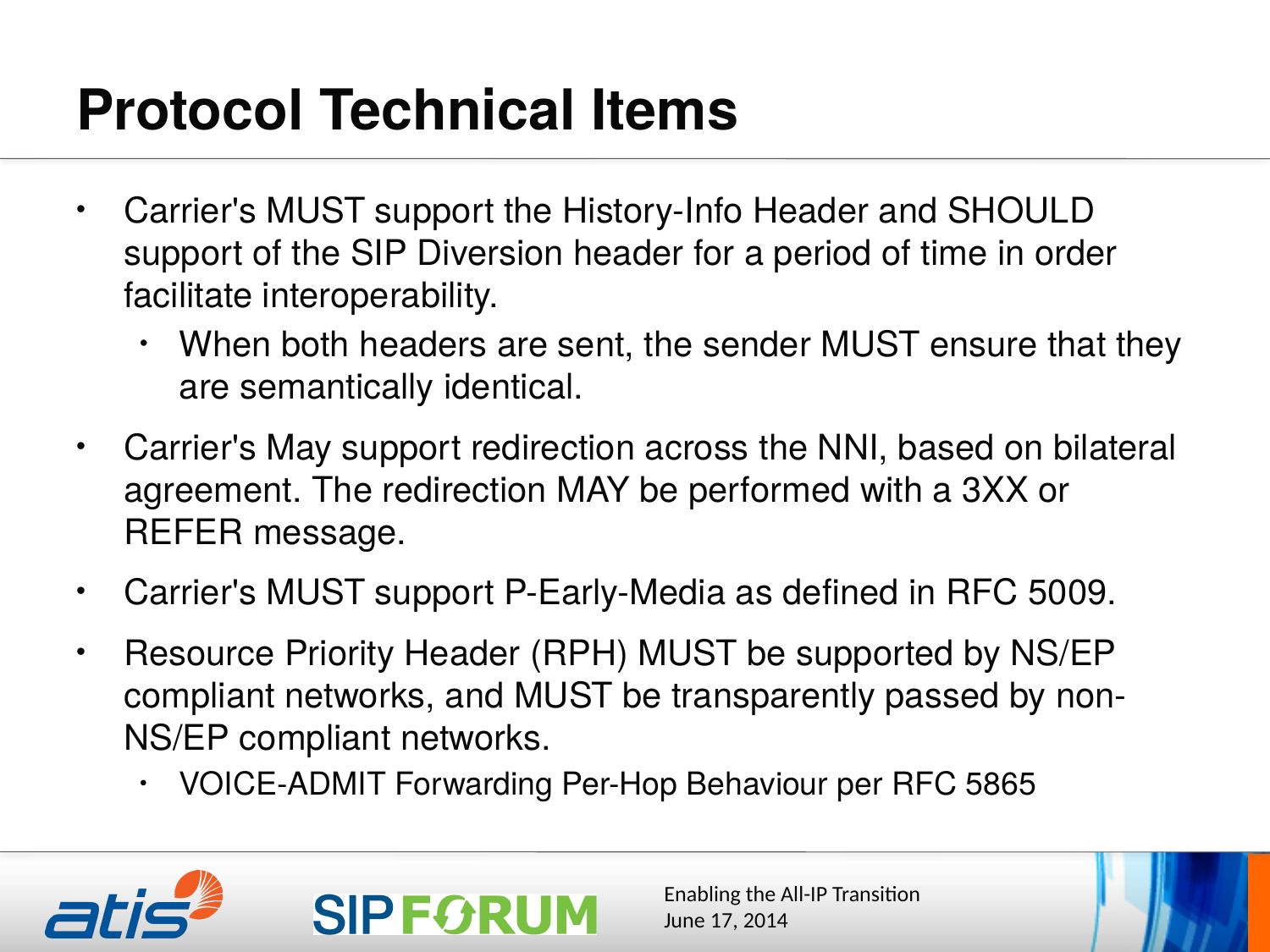

# Protocol Technical Items
Carrier's MUST support the History-Info Header and SHOULD support of the SIP Diversion header for a period of time in order facilitate interoperability.
When both headers are sent, the sender MUST ensure that they are semantically identical.
Carrier's May support redirection across the NNI, based on bilateral agreement. The redirection MAY be performed with a 3XX or REFER message.
Carrier's MUST support P-Early-Media as defined in RFC 5009.
Resource Priority Header (RPH) MUST be supported by NS/EP compliant networks, and MUST be transparently passed by non-NS/EP compliant networks.
VOICE-ADMIT Forwarding Per-Hop Behaviour per RFC 5865